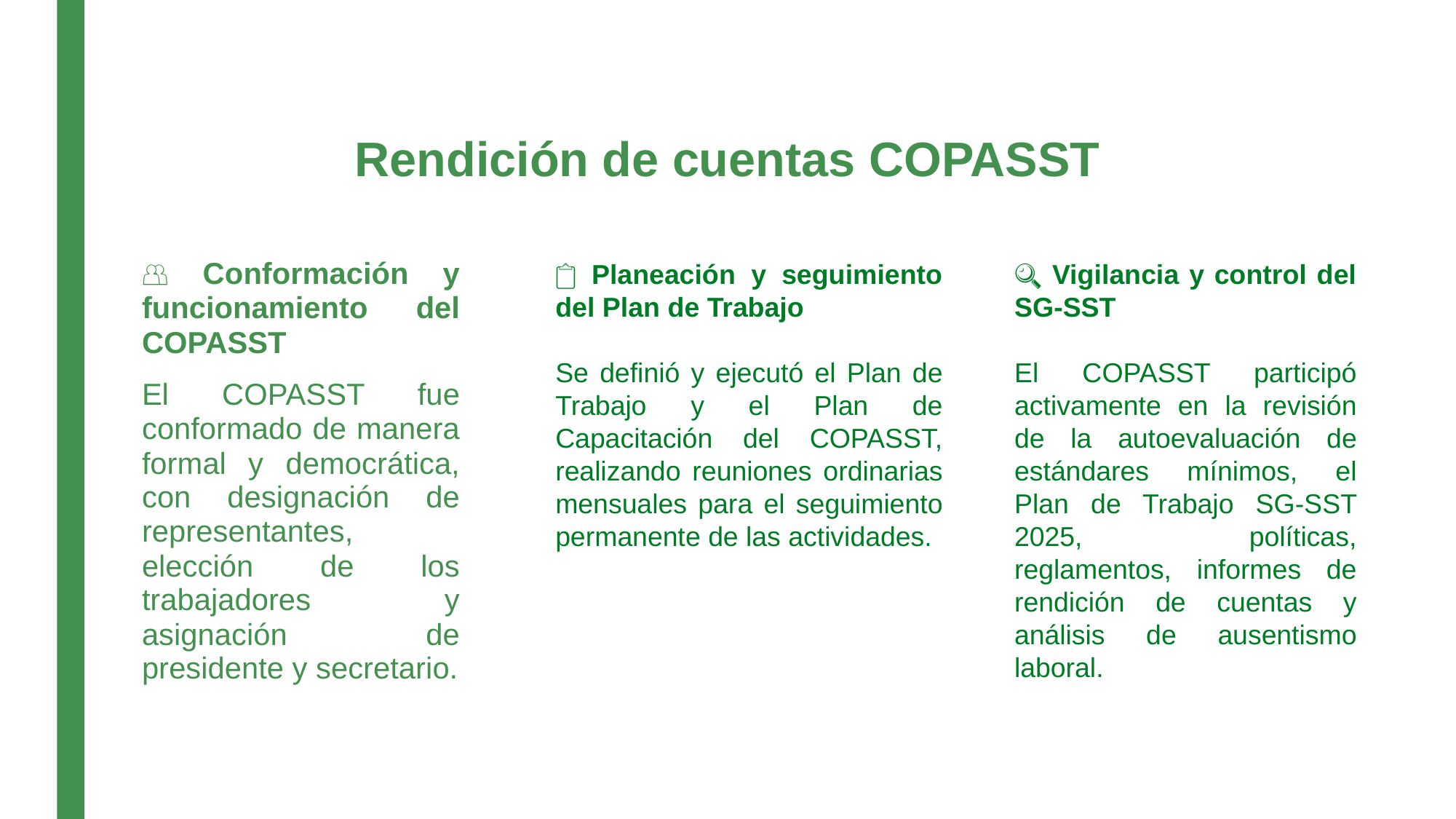

# Rendición de cuentas COPASST
👥 Conformación y funcionamiento del COPASST
El COPASST fue conformado de manera formal y democrática, con designación de representantes, elección de los trabajadores y asignación de presidente y secretario.
📋 Planeación y seguimiento del Plan de Trabajo

Se definió y ejecutó el Plan de Trabajo y el Plan de Capacitación del COPASST, realizando reuniones ordinarias mensuales para el seguimiento permanente de las actividades.
🔍 Vigilancia y control del SG-SST
El COPASST participó activamente en la revisión de la autoevaluación de estándares mínimos, el Plan de Trabajo SG-SST 2025, políticas, reglamentos, informes de rendición de cuentas y análisis de ausentismo laboral.